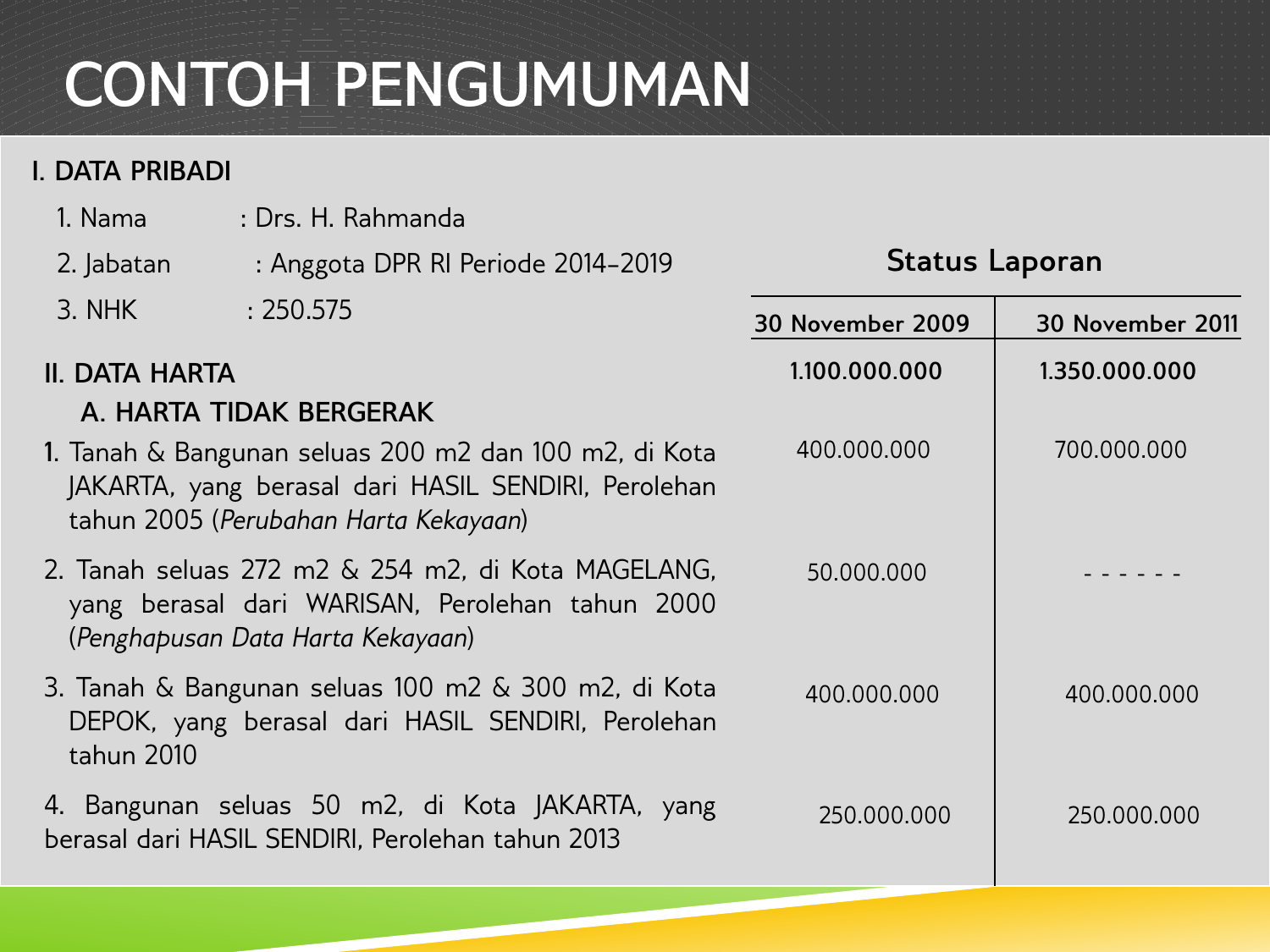

# CONTOH PENGUMUMAN

I. DATA PRIBADI
   1. Nama           : Drs. H. Rahmanda
   2. Jabatan          : Anggota DPR RI Periode 2014–2019
   3. NHK             : 250.575

Status Laporan
30 November 2009
30 November 2011
II. DATA HARTA
    A. HARTA TIDAK BERGERAK
1. Tanah & Bangunan seluas 200 m2 dan 100 m2, di Kota JAKARTA, yang berasal dari HASIL SENDIRI, Perolehan tahun 2005 (Perubahan Harta Kekayaan)‏
2. Tanah seluas 272 m2 & 254 m2, di Kota MAGELANG, yang berasal dari WARISAN, Perolehan tahun 2000 (Penghapusan Data Harta Kekayaan)‏
3. Tanah & Bangunan seluas 100 m2 & 300 m2, di Kota DEPOK, yang berasal dari HASIL SENDIRI, Perolehan tahun 2010
4. Bangunan seluas 50 m2, di Kota JAKARTA, yang berasal dari HASIL SENDIRI, Perolehan tahun 2013

1.350.000.000
1.100.000.000
700.000.000
400.000.000
- - - - - -
50.000.000
400.000.000
400.000.000
250.000.000
250.000.000